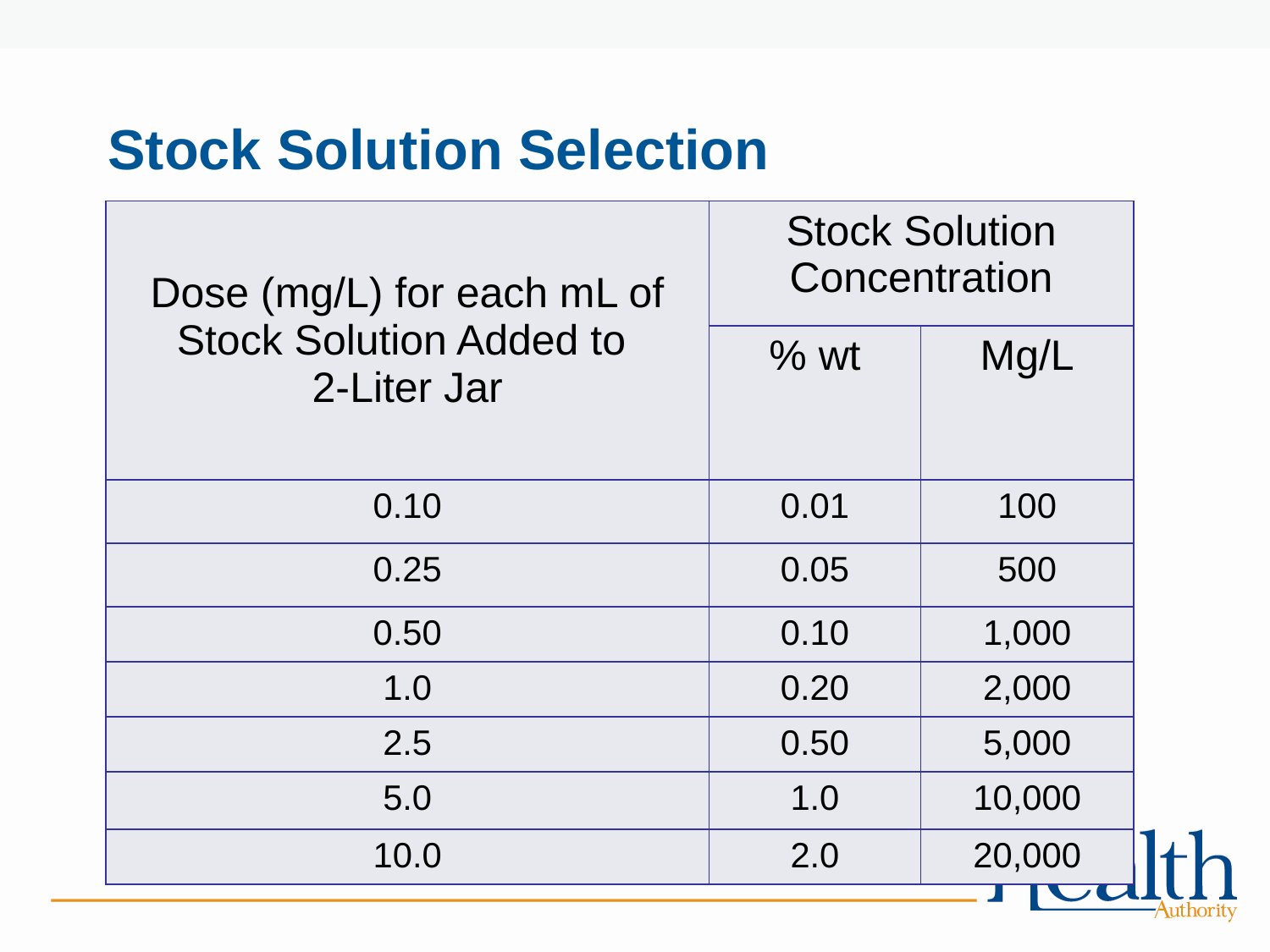

# Stock Solution Selection
| Dose (mg/L) for each mL of Stock Solution Added to 2-Liter Jar | Stock Solution Concentration |  |
| --- | --- | --- |
|  | % wt | Mg/L |
| 0.10 | 0.01 | 100 |
| 0.25 | 0.05 | 500 |
| 0.50 | 0.10 | 1,000 |
| 1.0 | 0.20 | 2,000 |
| 2.5 | 0.50 | 5,000 |
| 5.0 | 1.0 | 10,000 |
| 10.0 | 2.0 | 20,000 |